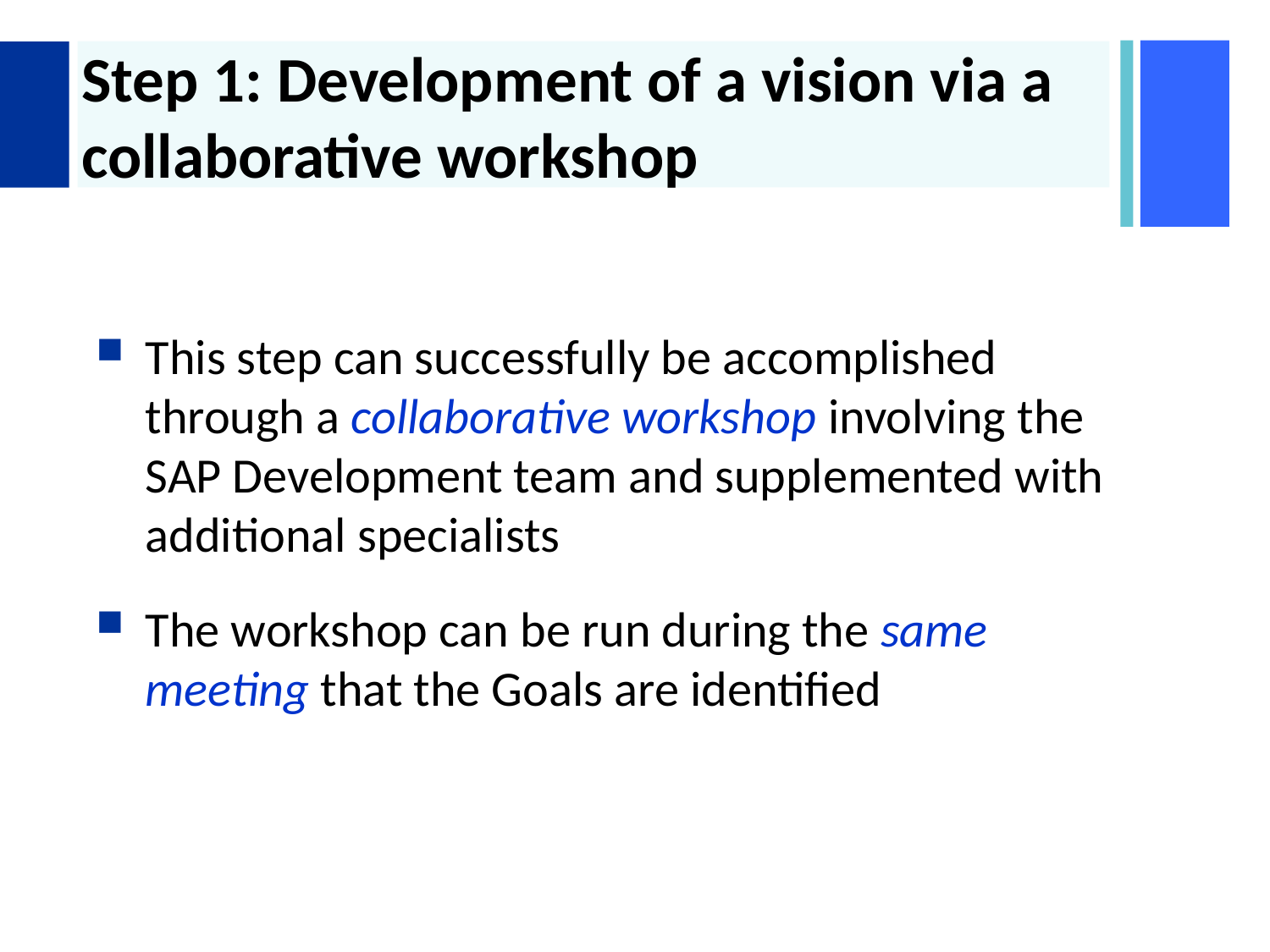

# Step 1: Development of a vision via a collaborative workshop
This step can successfully be accomplished through a collaborative workshop involving the SAP Development team and supplemented with additional specialists
The workshop can be run during the same meeting that the Goals are identified